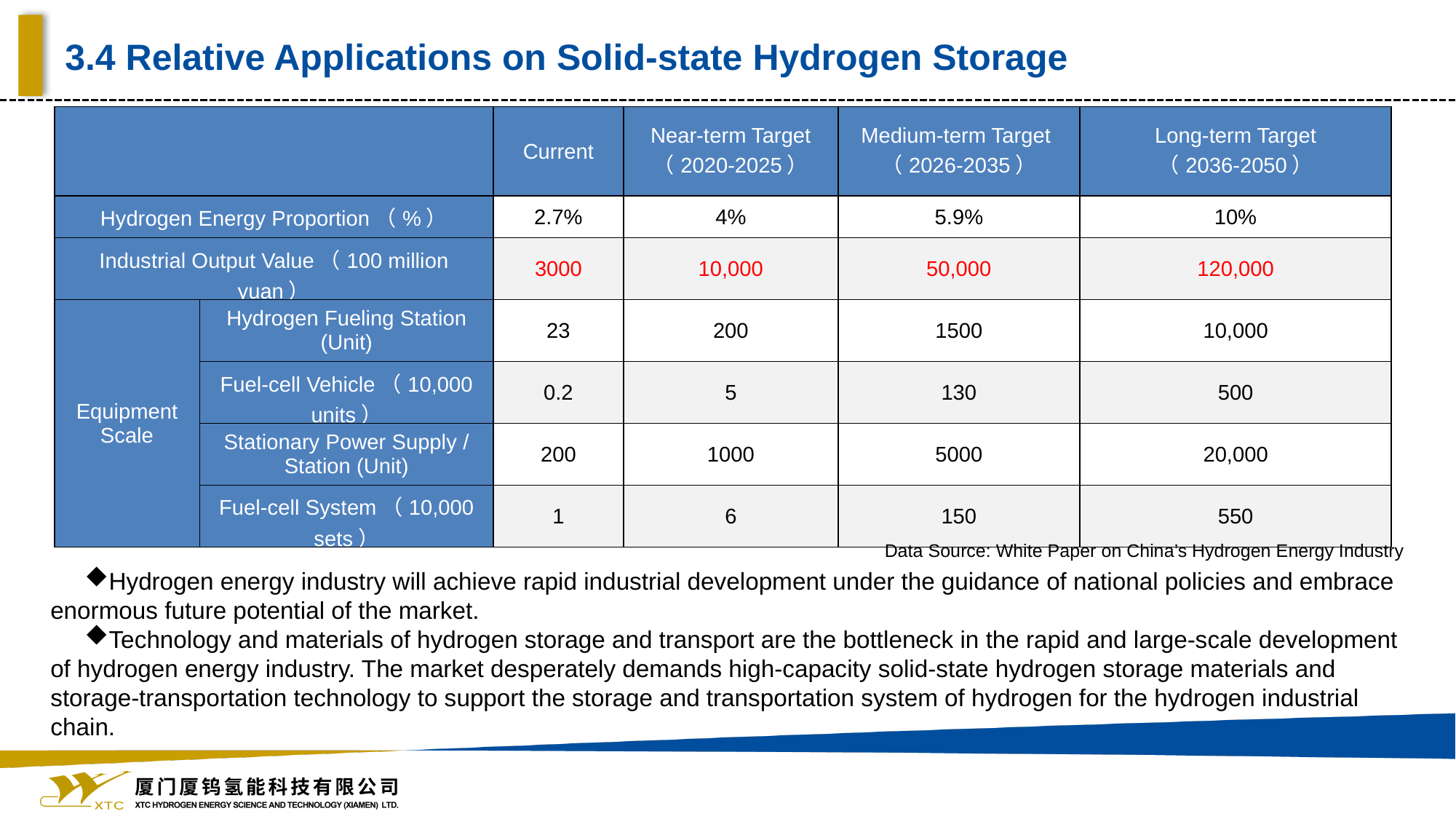

3.4 Relative Applications on Solid-state Hydrogen Storage
|  |  | Current | Near-term Target （2020-2025） | Medium-term Target （2026-2035） | Long-term Target （2036-2050） |
| --- | --- | --- | --- | --- | --- |
| Hydrogen Energy Proportion（%） |  | 2.7% | 4% | 5.9% | 10% |
| Industrial Output Value（100 million yuan） |  | 3000 | 10,000 | 50,000 | 120,000 |
| Equipment Scale | Hydrogen Fueling Station (Unit) | 23 | 200 | 1500 | 10,000 |
|  | Fuel-cell Vehicle（10,000 units） | 0.2 | 5 | 130 | 500 |
|  | Stationary Power Supply / Station (Unit) | 200 | 1000 | 5000 | 20,000 |
|  | Fuel-cell System（10,000 sets） | 1 | 6 | 150 | 550 |
Data Source: White Paper on China’s Hydrogen Energy Industry
Hydrogen energy industry will achieve rapid industrial development under the guidance of national policies and embrace enormous future potential of the market.
Technology and materials of hydrogen storage and transport are the bottleneck in the rapid and large-scale development of hydrogen energy industry. The market desperately demands high-capacity solid-state hydrogen storage materials and storage-transportation technology to support the storage and transportation system of hydrogen for the hydrogen industrial chain.